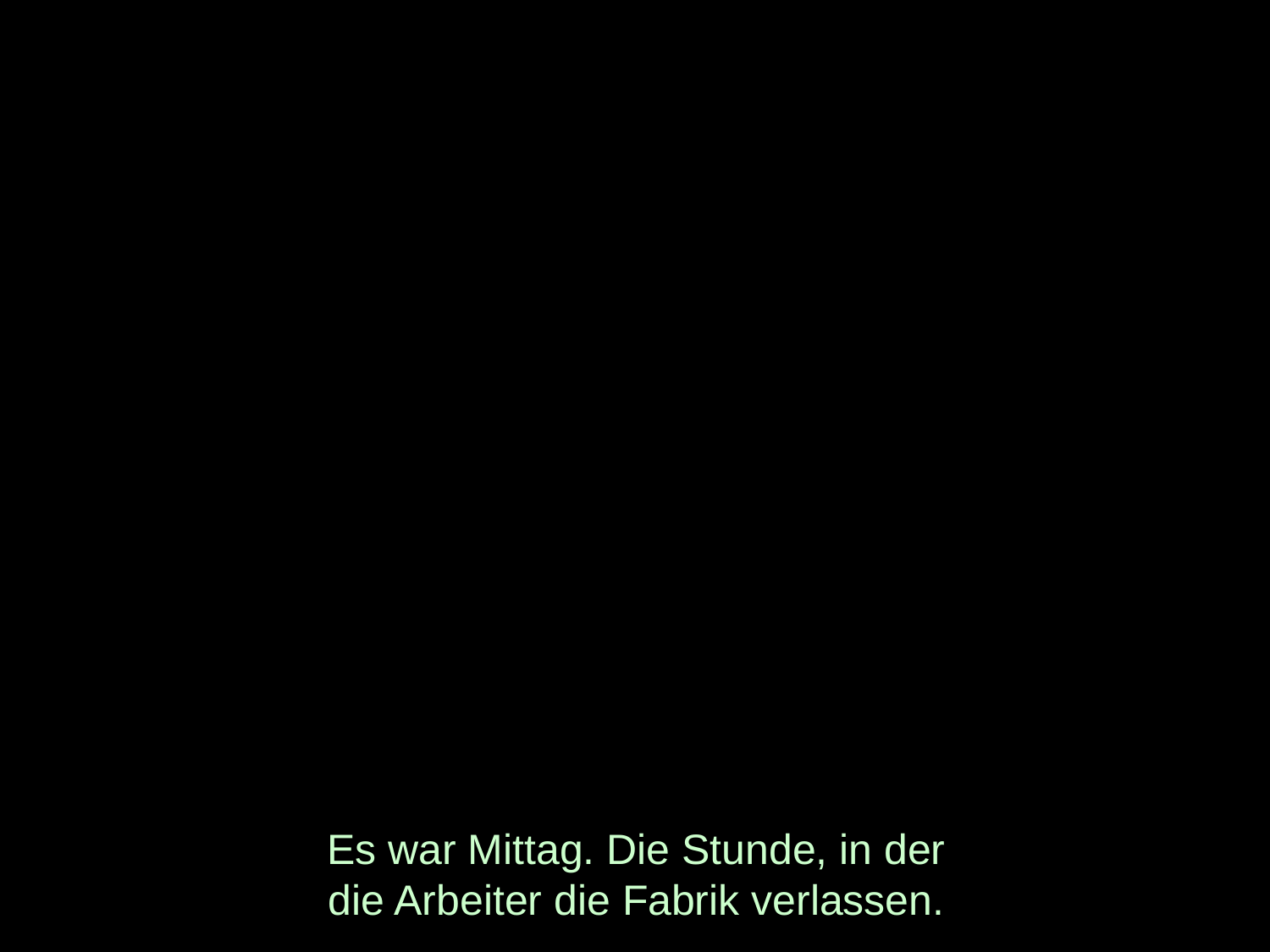

# Es war Mittag. Die Stunde, in der die Arbeiter die Fabrik verlassen.